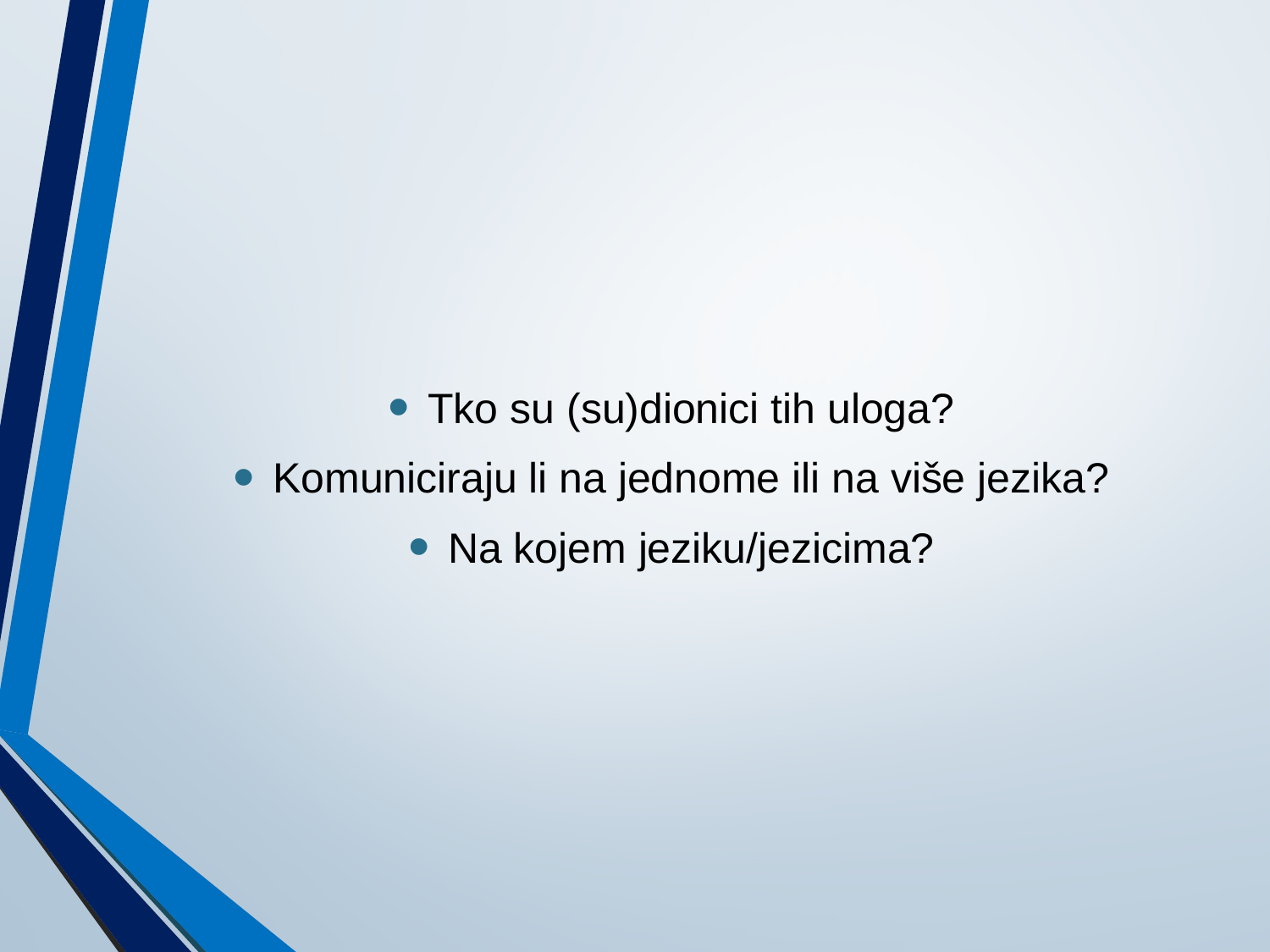

#
Tko su (su)dionici tih uloga?
Komuniciraju li na jednome ili na više jezika?
Na kojem jeziku/jezicima?